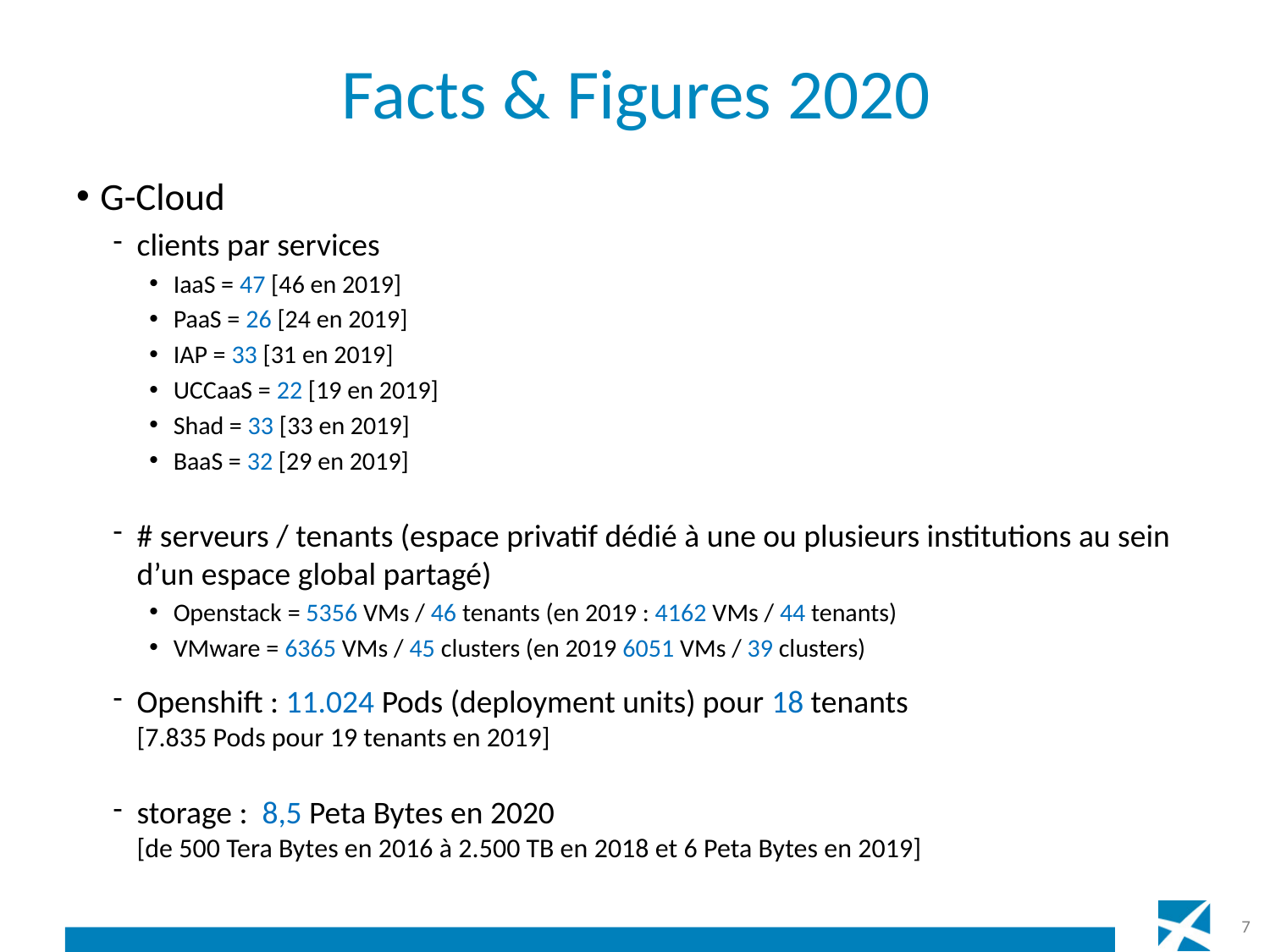

# Facts & Figures 2020
G-Cloud
clients par services
IaaS = 47 [46 en 2019]
PaaS = 26 [24 en 2019]
IAP = 33 [31 en 2019]
UCCaaS = 22 [19 en 2019]
Shad = 33 [33 en 2019]
BaaS = 32 [29 en 2019]

# serveurs / tenants (espace privatif dédié à une ou plusieurs institutions au sein d’un espace global partagé)
Openstack = 5356 VMs / 46 tenants (en 2019 : 4162 VMs / 44 tenants)
VMware = 6365 VMs / 45 clusters (en 2019 6051 VMs / 39 clusters)

Openshift : 11.024 Pods (deployment units) pour 18 tenants
[7.835 Pods pour 19 tenants en 2019]

storage :  8,5 Peta Bytes en 2020
[de 500 Tera Bytes en 2016 à 2.500 TB en 2018 et 6 Peta Bytes en 2019]
7